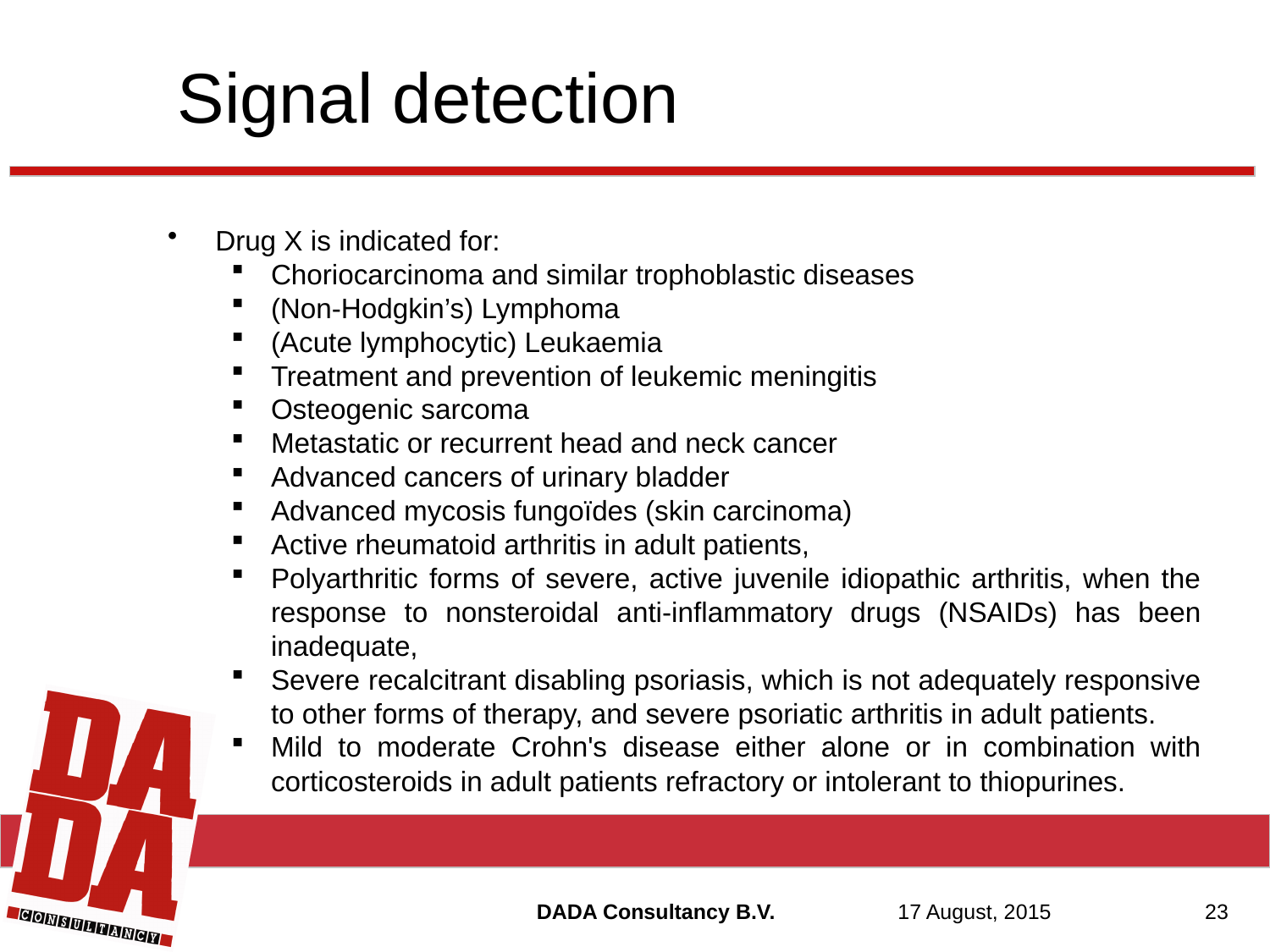

Signal detection
Drug X is indicated for:
Choriocarcinoma and similar trophoblastic diseases
(Non-Hodgkin’s) Lymphoma
(Acute lymphocytic) Leukaemia
Treatment and prevention of leukemic meningitis
Osteogenic sarcoma
Metastatic or recurrent head and neck cancer
Advanced cancers of urinary bladder
Advanced mycosis fungoïdes (skin carcinoma)
Active rheumatoid arthritis in adult patients,
Polyarthritic forms of severe, active juvenile idiopathic arthritis, when the response to nonsteroidal anti-inflammatory drugs (NSAIDs) has been inadequate,
Severe recalcitrant disabling psoriasis, which is not adequately responsive to other forms of therapy, and severe psoriatic arthritis in adult patients.
Mild to moderate Crohn's disease either alone or in combination with corticosteroids in adult patients refractory or intolerant to thiopurines.

DADA Consultancy B.V.
17 August, 20152015
17 August, 2015